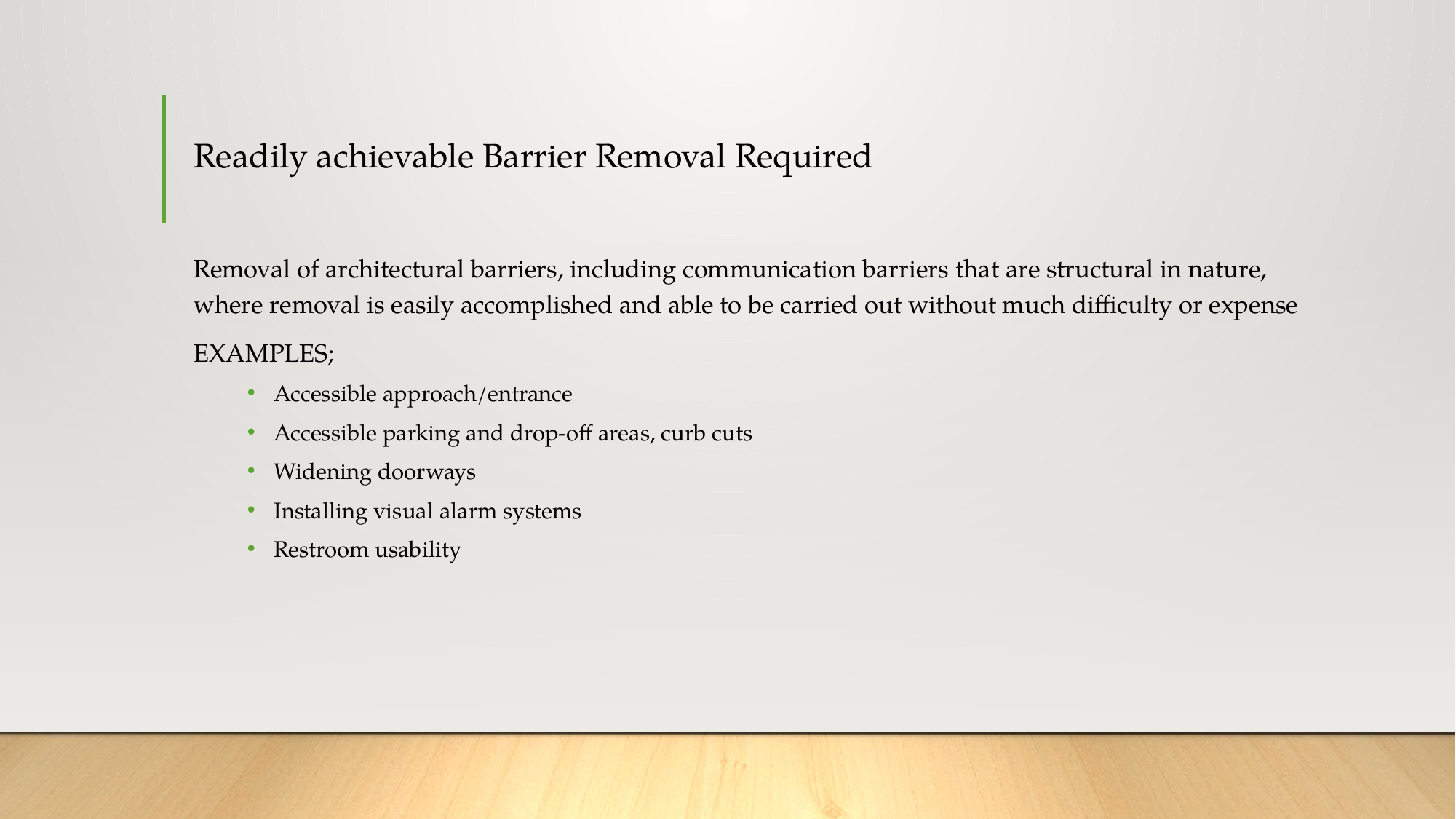

# Readily achievable Barrier Removal Required
Removal of architectural barriers, including communication barriers that are structural in nature, where removal is easily accomplished and able to be carried out without much difficulty or expense
EXAMPLES;
Accessible approach/entrance
Accessible parking and drop-off areas, curb cuts
Widening doorways
Installing visual alarm systems
Restroom usability